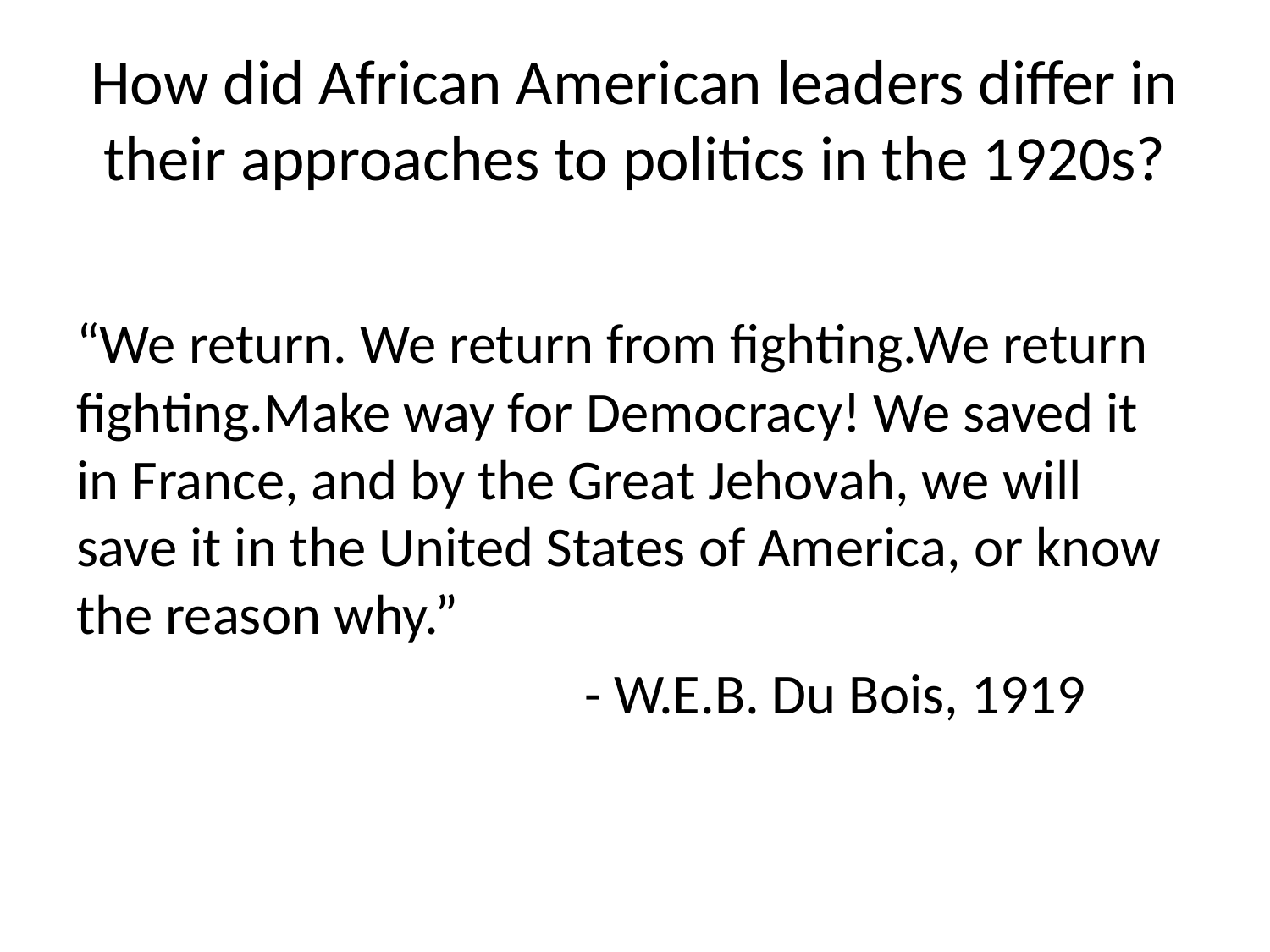

# How did African American leaders differ in their approaches to politics in the 1920s?

“We return. We return from fighting.We return fighting.Make way for Democracy! We saved it in France, and by the Great Jehovah, we will save it in the United States of America, or know the reason why.”
				- W.E.B. Du Bois, 1919